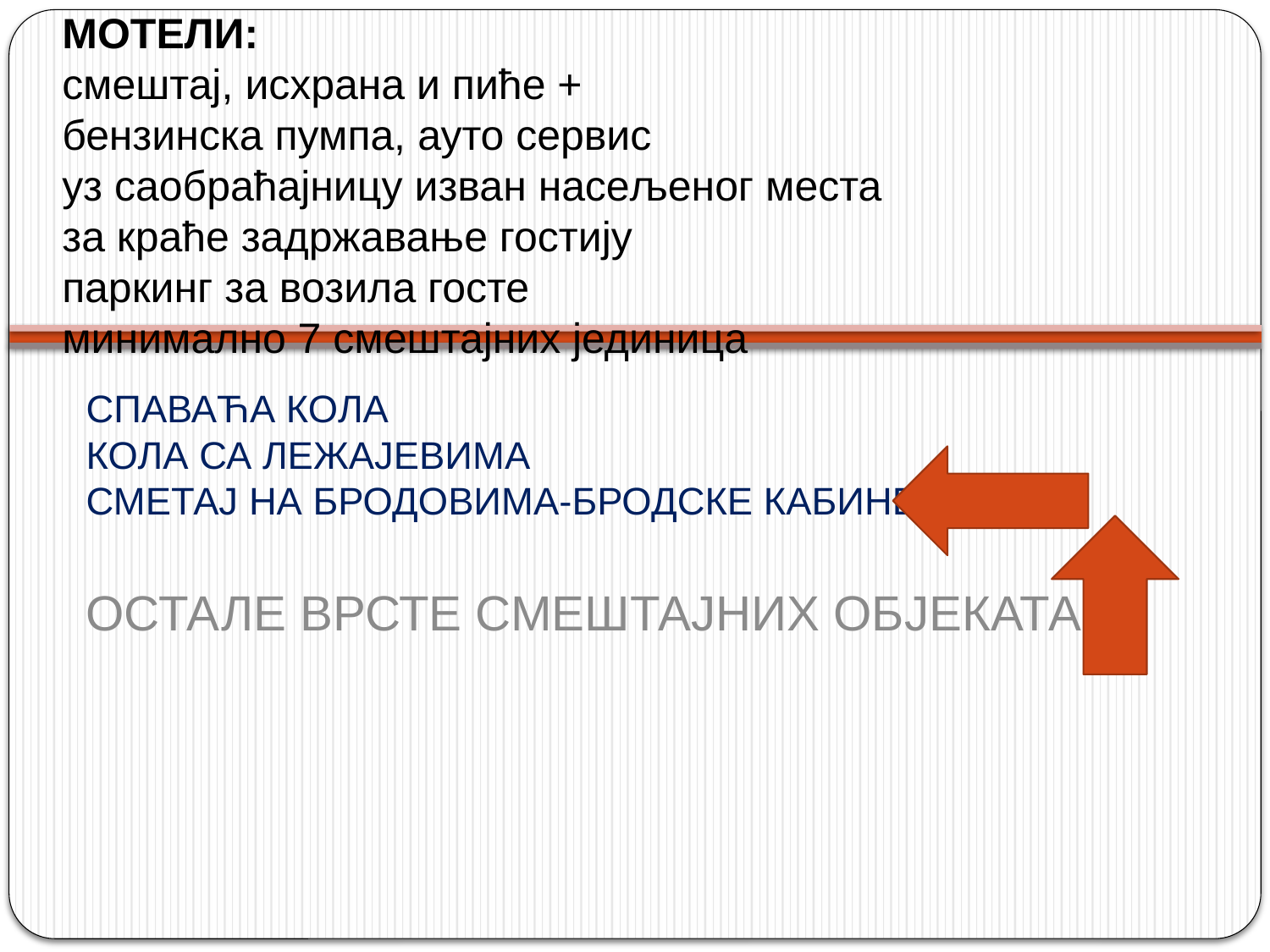

МОТЕЛИ:
смештај, исхрана и пиће +
бензинска пумпа, ауто сервис
уз саобраћајницу изван насељеног места
за краће задржавање гостију
паркинг за возила госте
минимално 7 смештајних јединица
# СПАВАЋА КОЛА КОЛА СА ЛЕЖАЈЕВИМА СМЕТАЈ НА БРОДОВИМА-БРОДСКЕ КАБИНЕ

ОСТАЛЕ ВРСТЕ СМЕШТАЈНИХ ОБЈЕКАТА: